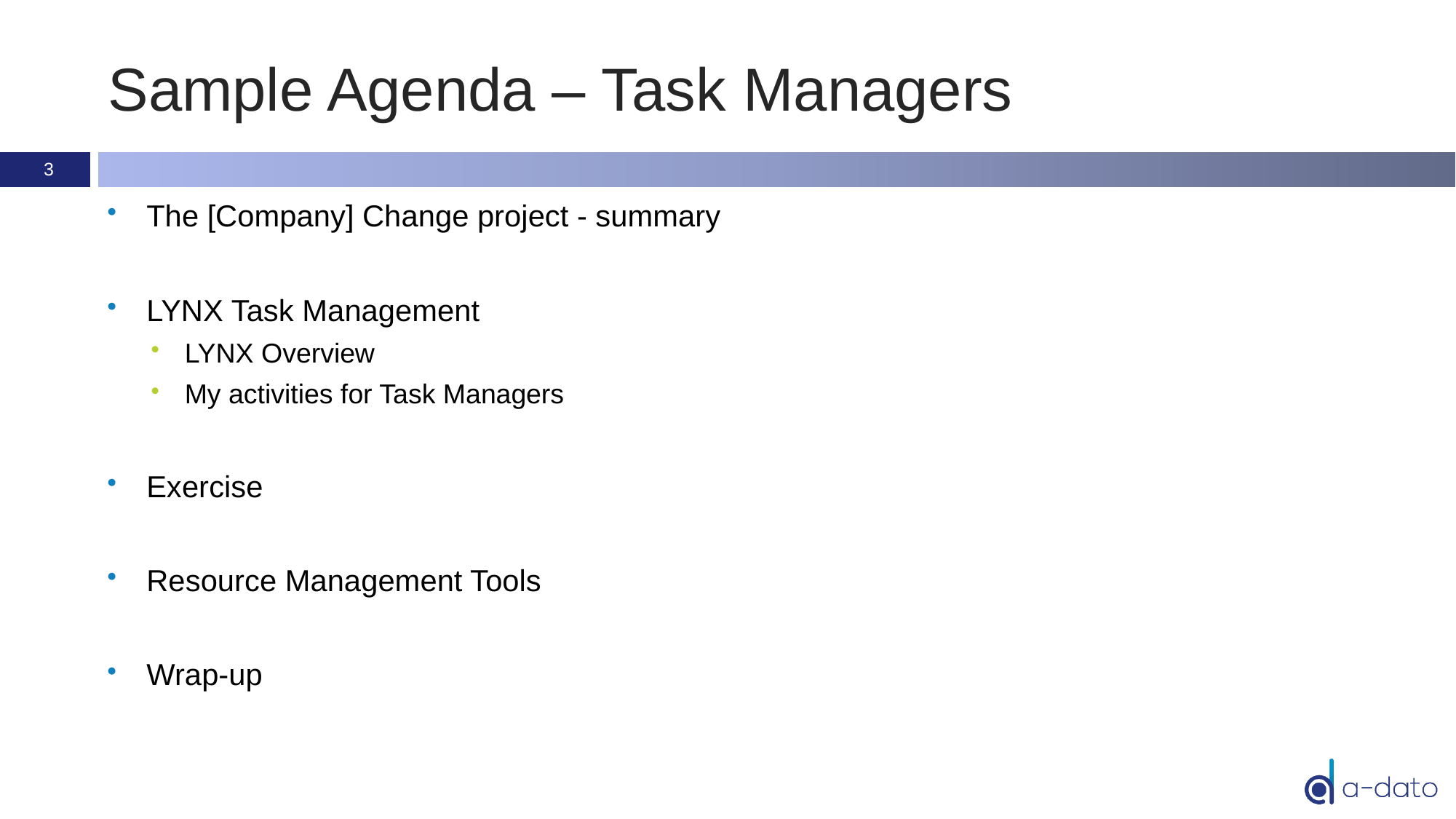

# Sample Agenda – Task Managers
3
The [Company] Change project - summary

LYNX Task Management
LYNX Overview
My activities for Task Managers

Exercise

Resource Management Tools

Wrap-up